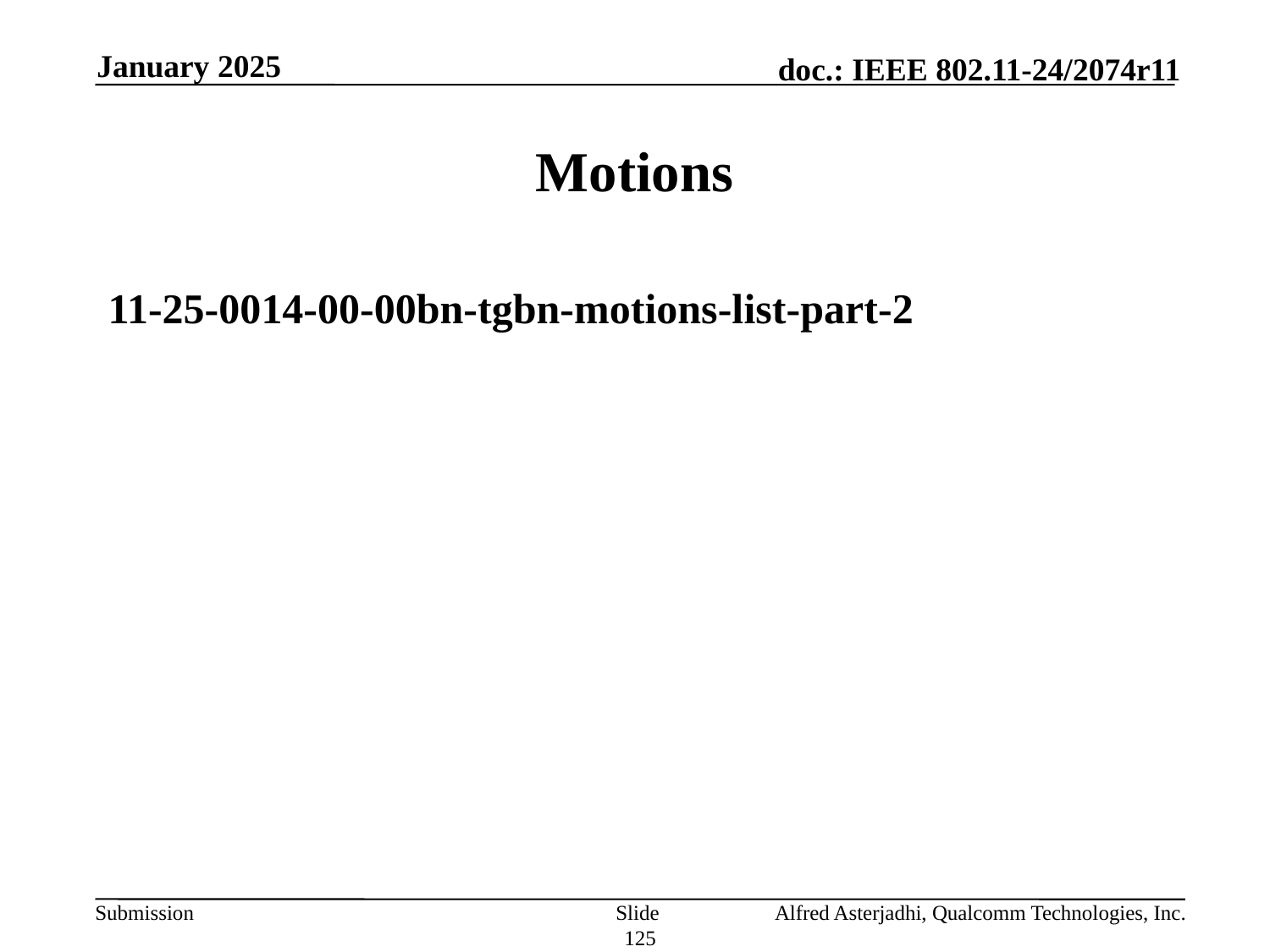

January 2025
# Motions
11-25-0014-00-00bn-tgbn-motions-list-part-2
Slide 125
Alfred Asterjadhi, Qualcomm Technologies, Inc.